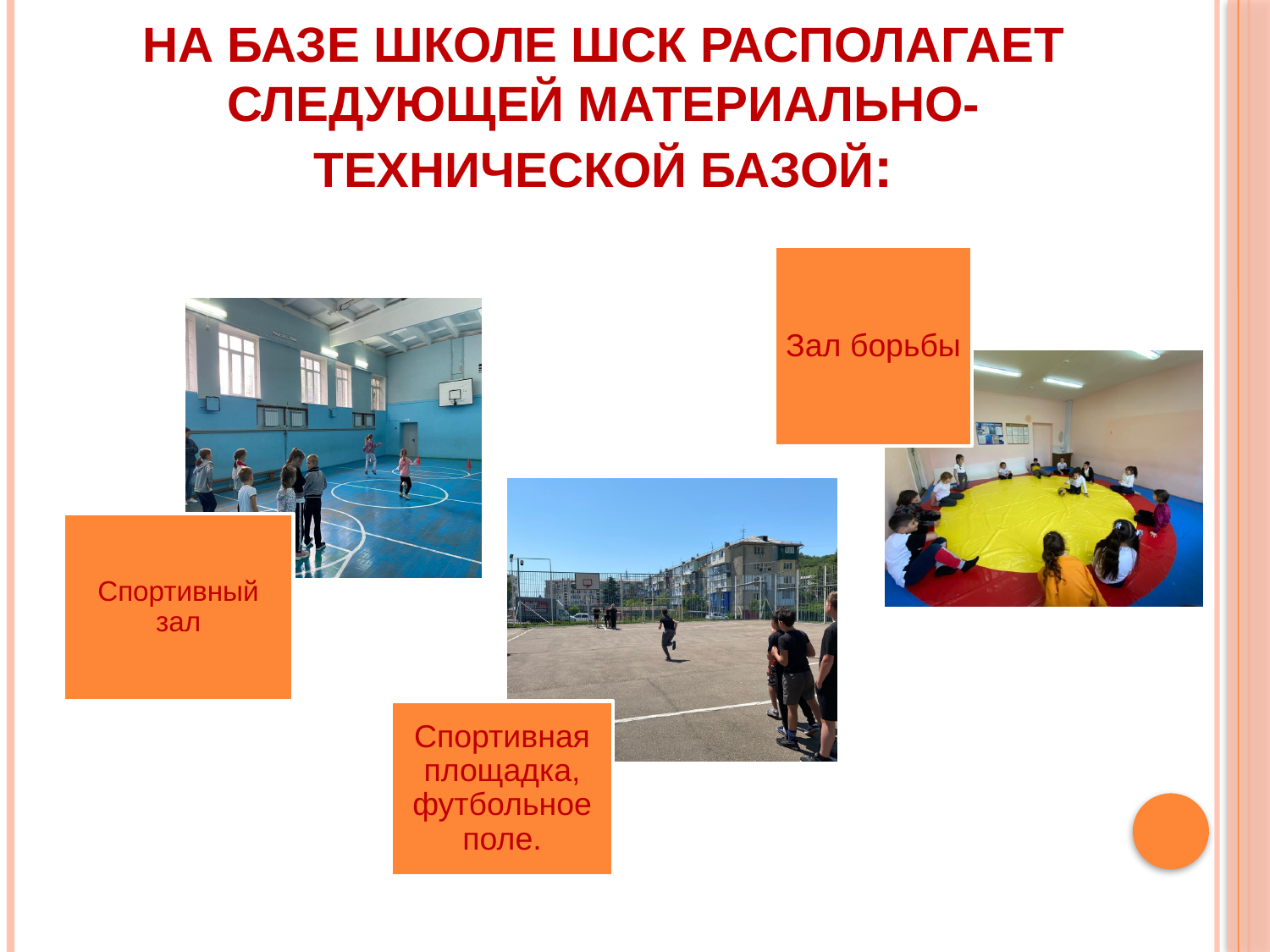

# На базе школе ШСК располагает следующей материально-технической базой:
Спортивный зал
Зал борьбы
Спортивная площадка, футбольное поле.